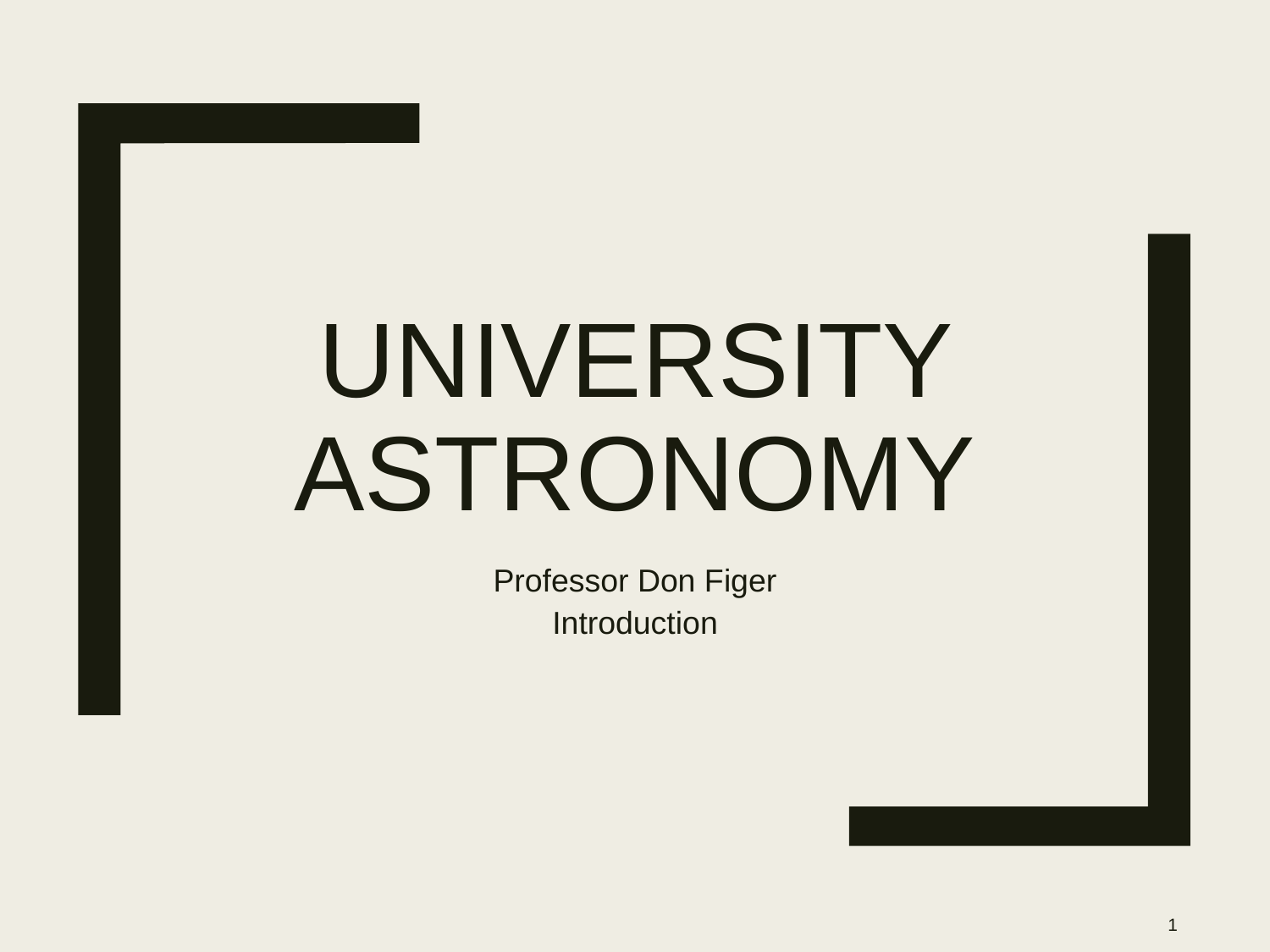

# University Astronomy
Professor Don Figer
Introduction
1